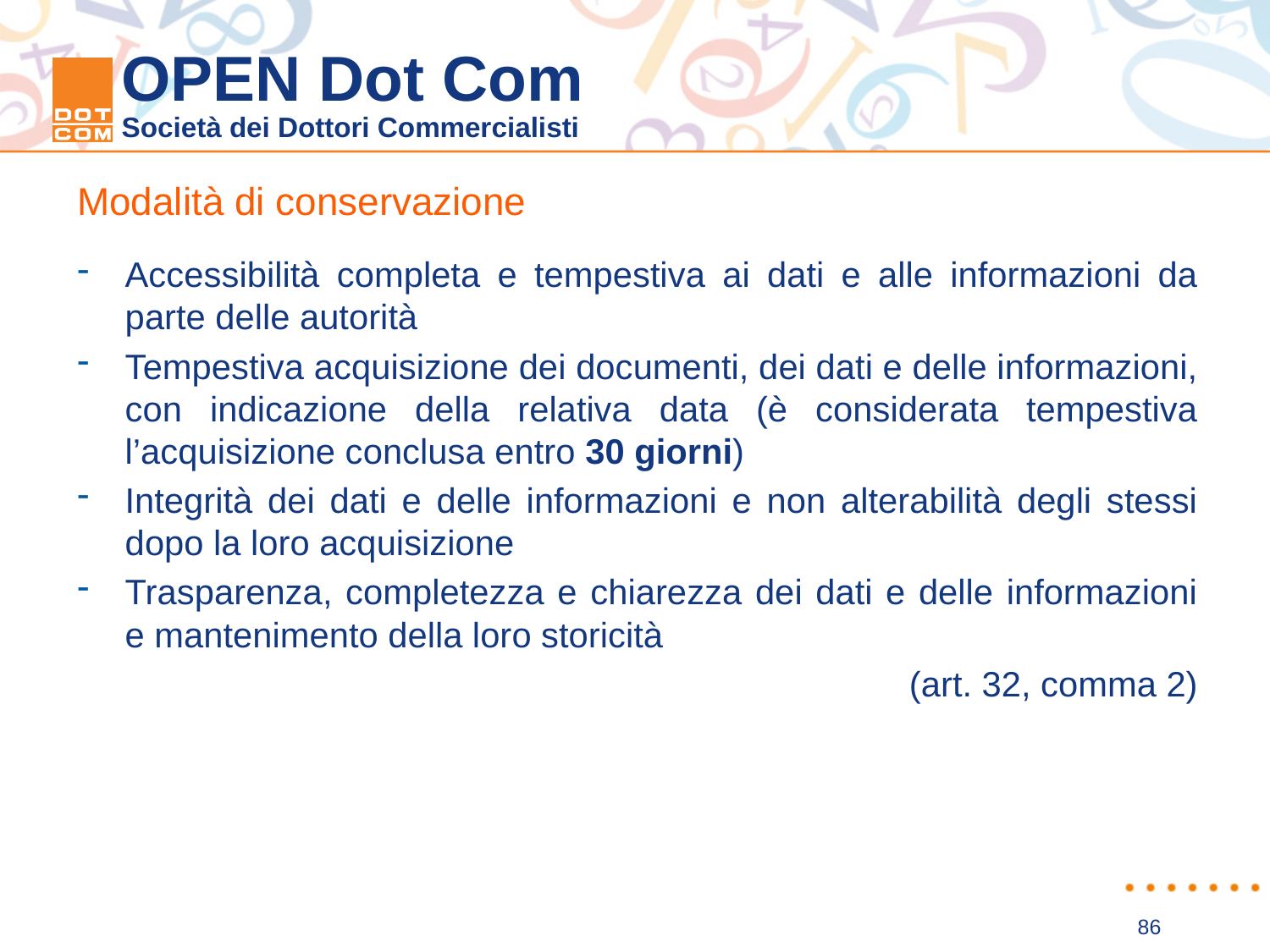

Modalità di conservazione
Accessibilità completa e tempestiva ai dati e alle informazioni da parte delle autorità
Tempestiva acquisizione dei documenti, dei dati e delle informazioni, con indicazione della relativa data (è considerata tempestiva l’acquisizione conclusa entro 30 giorni)
Integrità dei dati e delle informazioni e non alterabilità degli stessi dopo la loro acquisizione
Trasparenza, completezza e chiarezza dei dati e delle informazioni e mantenimento della loro storicità
(art. 32, comma 2)